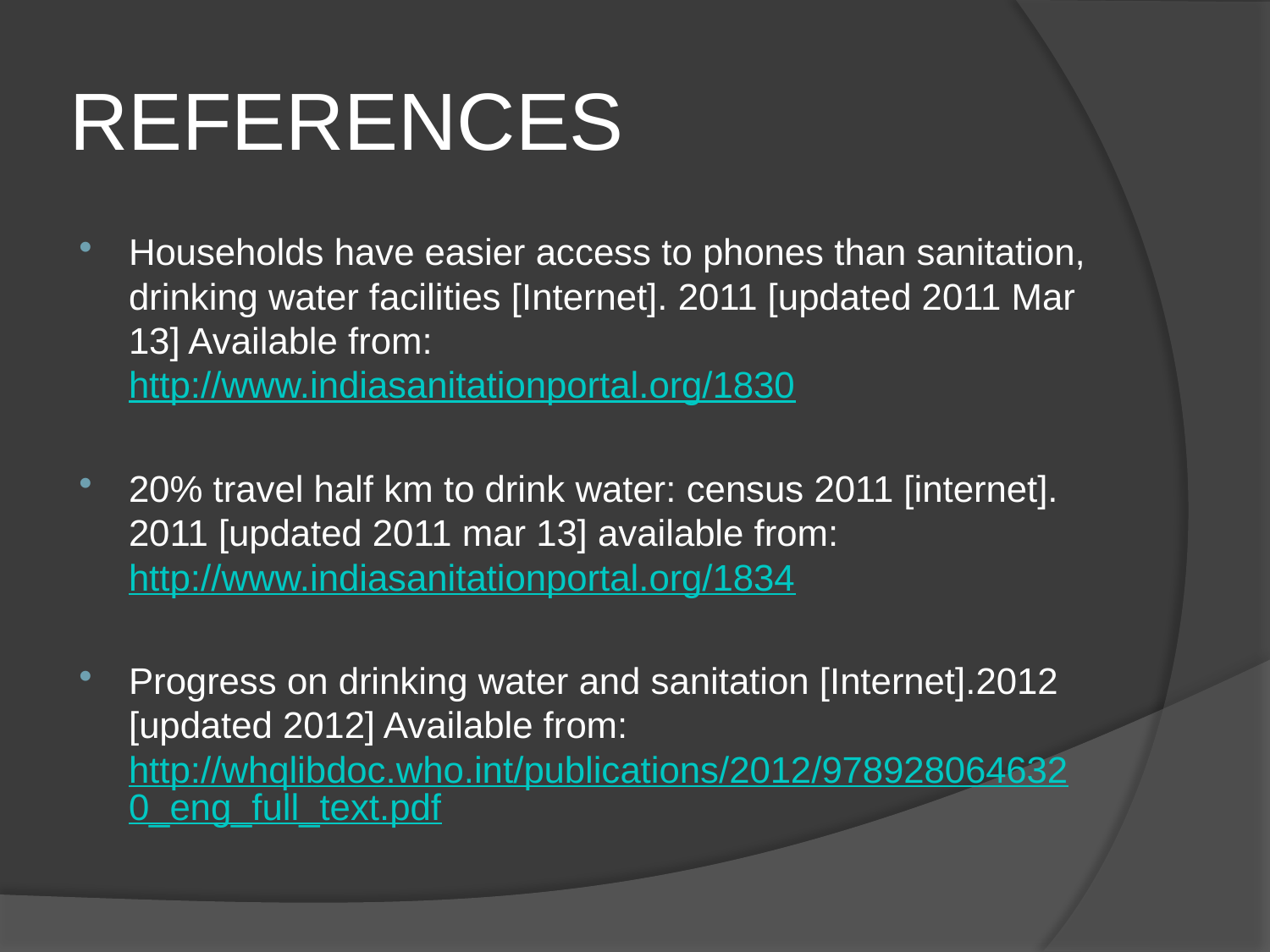

# REFERENCES
Households have easier access to phones than sanitation, drinking water facilities [Internet]. 2011 [updated 2011 Mar 13] Available from: http://www.indiasanitationportal.org/1830

20% travel half km to drink water: census 2011 [internet]. 2011 [updated 2011 mar 13] available from: http://www.indiasanitationportal.org/1834

Progress on drinking water and sanitation [Internet].2012 [updated 2012] Available from: http://whqlibdoc.who.int/publications/2012/9789280646320_eng_full_text.pdf